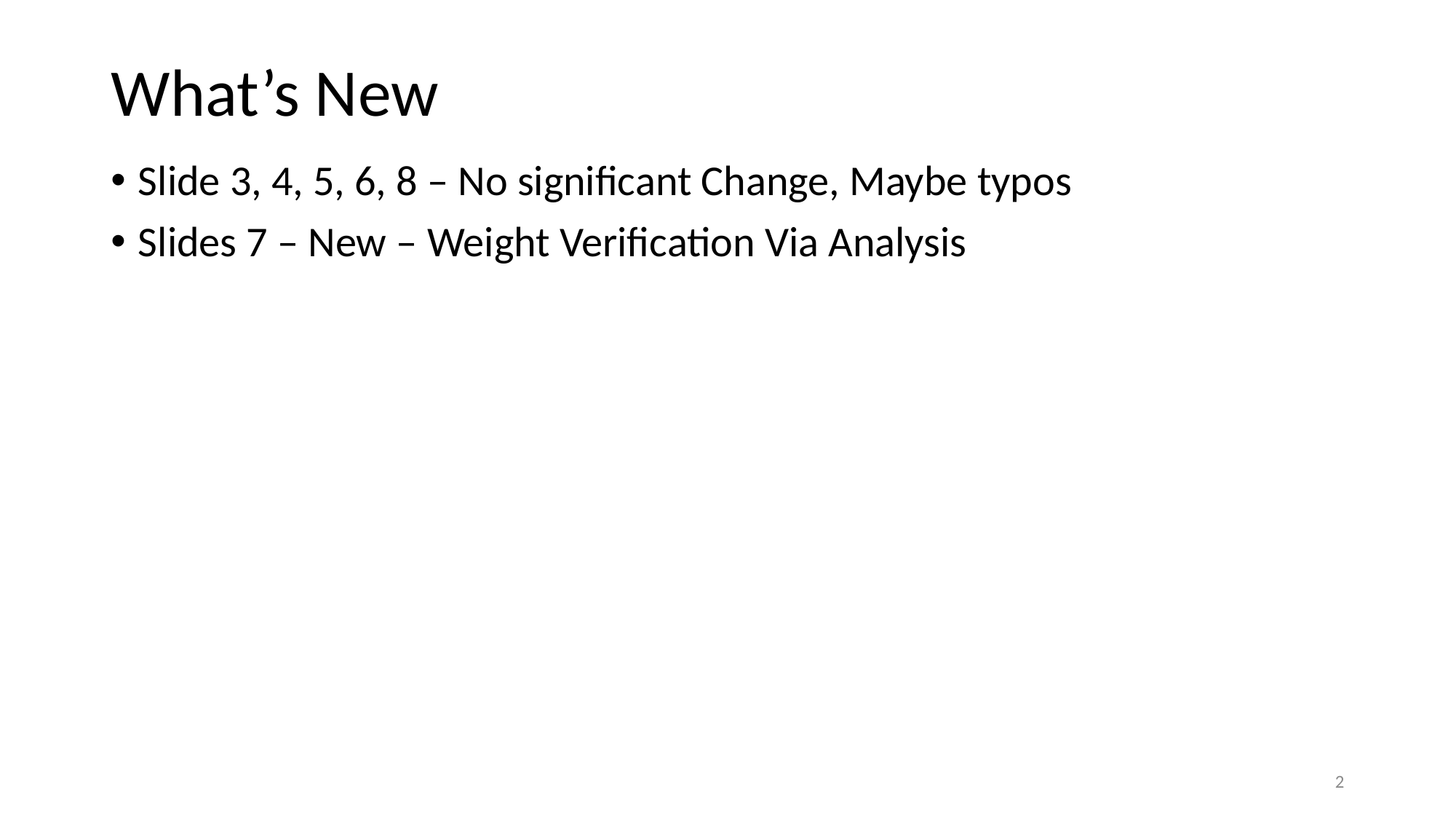

# What’s New
Slide 3, 4, 5, 6, 8 – No significant Change, Maybe typos
Slides 7 – New – Weight Verification Via Analysis

2